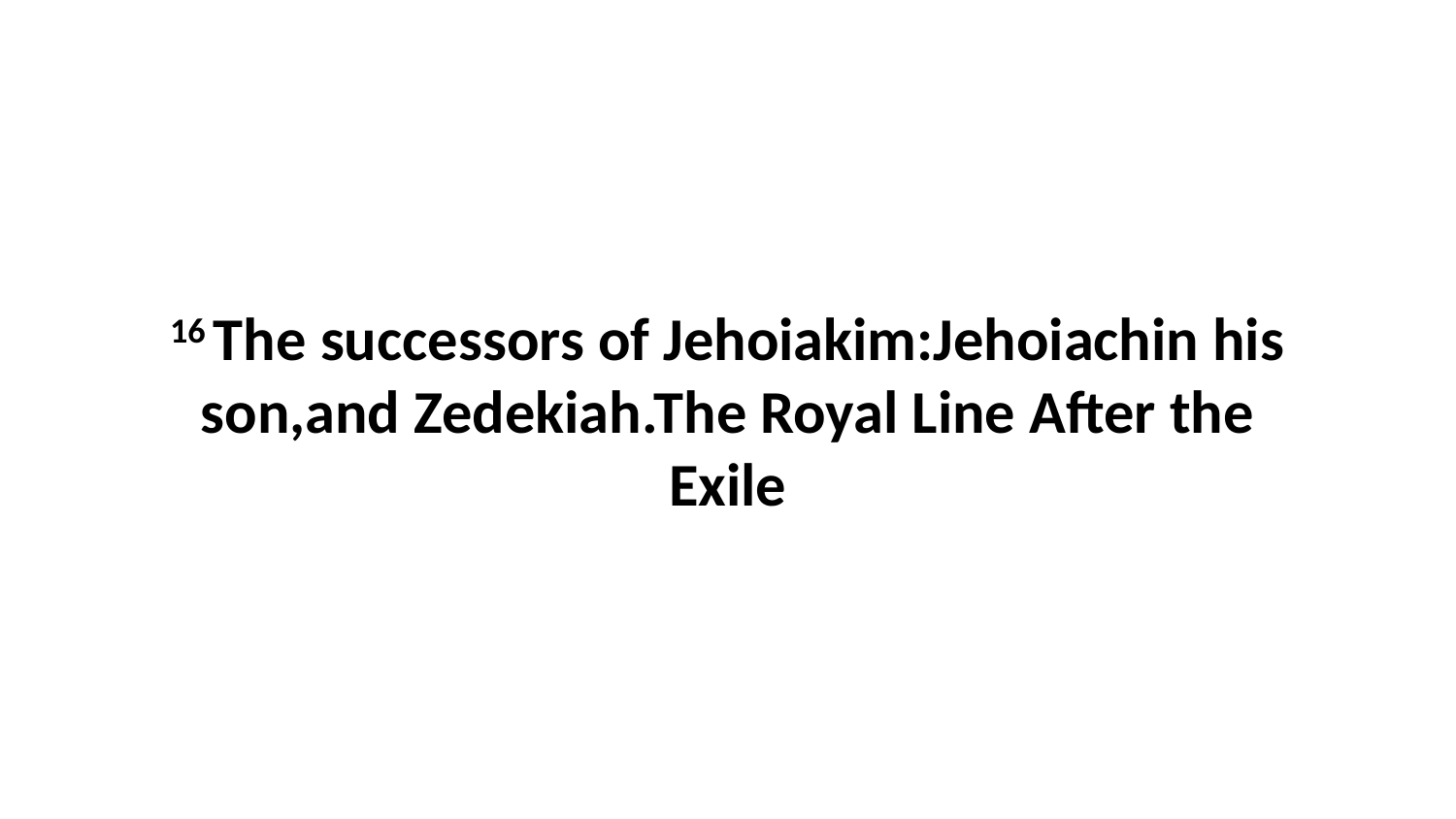

16 The successors of Jehoiakim:Jehoiachin his son,and Zedekiah.The Royal Line After the Exile